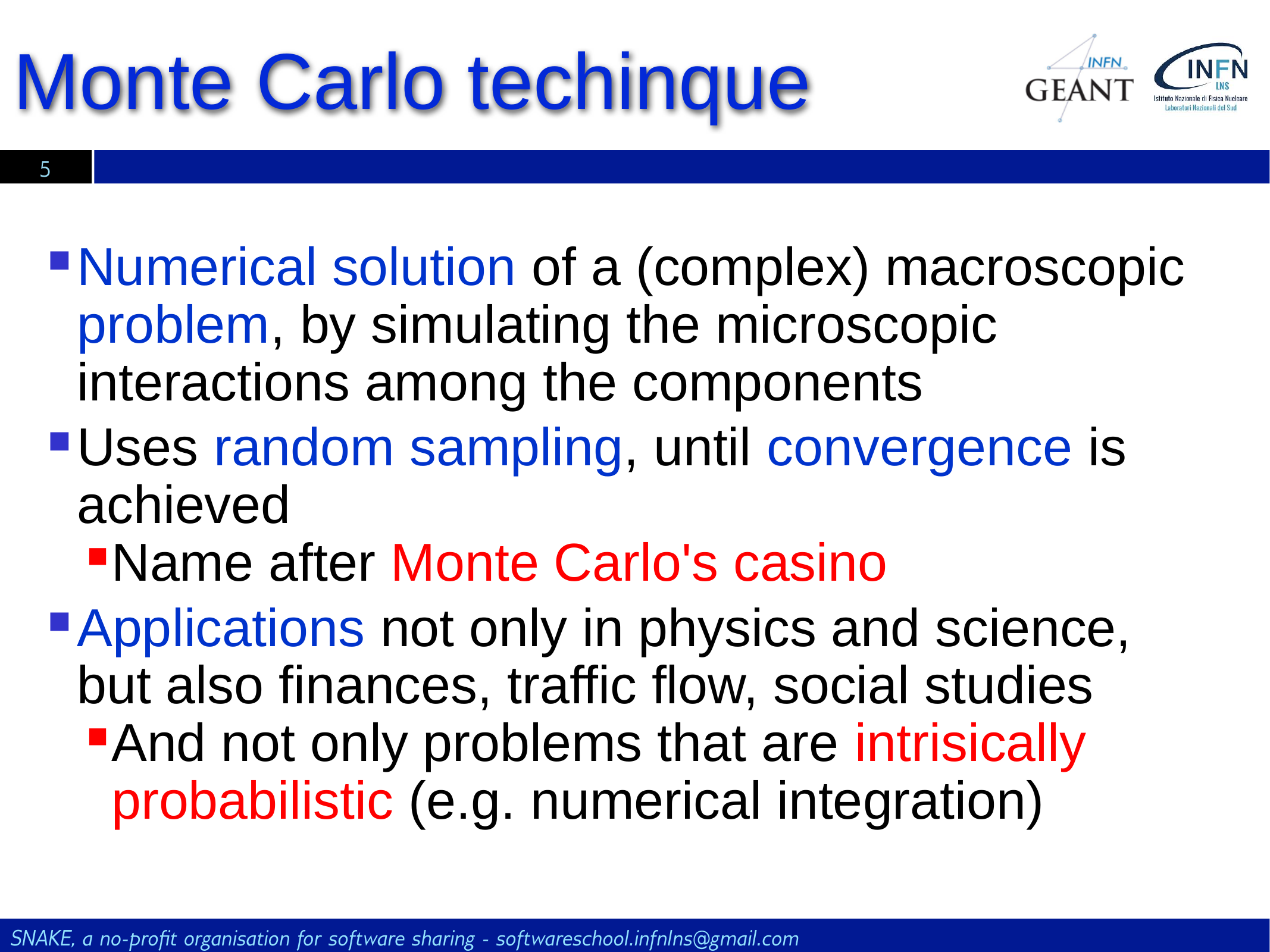

# Monte Carlo techinque
5
Numerical solution of a (complex) macroscopic problem, by simulating the microscopic interactions among the components
Uses random sampling, until convergence is achieved
Name after Monte Carlo's casino
Applications not only in physics and science, but also finances, traffic flow, social studies
And not only problems that are intrisically probabilistic (e.g. numerical integration)
l metodo Monte Carlo è un'ampia classe di metodi computazionali basati sul campionamento casuale per ottenere risultati numerici. Può essere utile per superare i problemi computazionali legati ai test esatti (ad esempio i metodi basati sulla distribuzione binomiale e calcolo combinatorio, che per grandi campioni generano un numero di permutazioni eccessivo).
Il metodo è usato per trarre stime attraverso simulazioni. Si basa su un algoritmo che genera una serie di numeri tra loro incorrelati, che seguono la distribuzione di probabilità che si suppone abbia il fenomeno da indagare. L'incorrelazione tra i numeri è assicurata da un test chi quadrato.